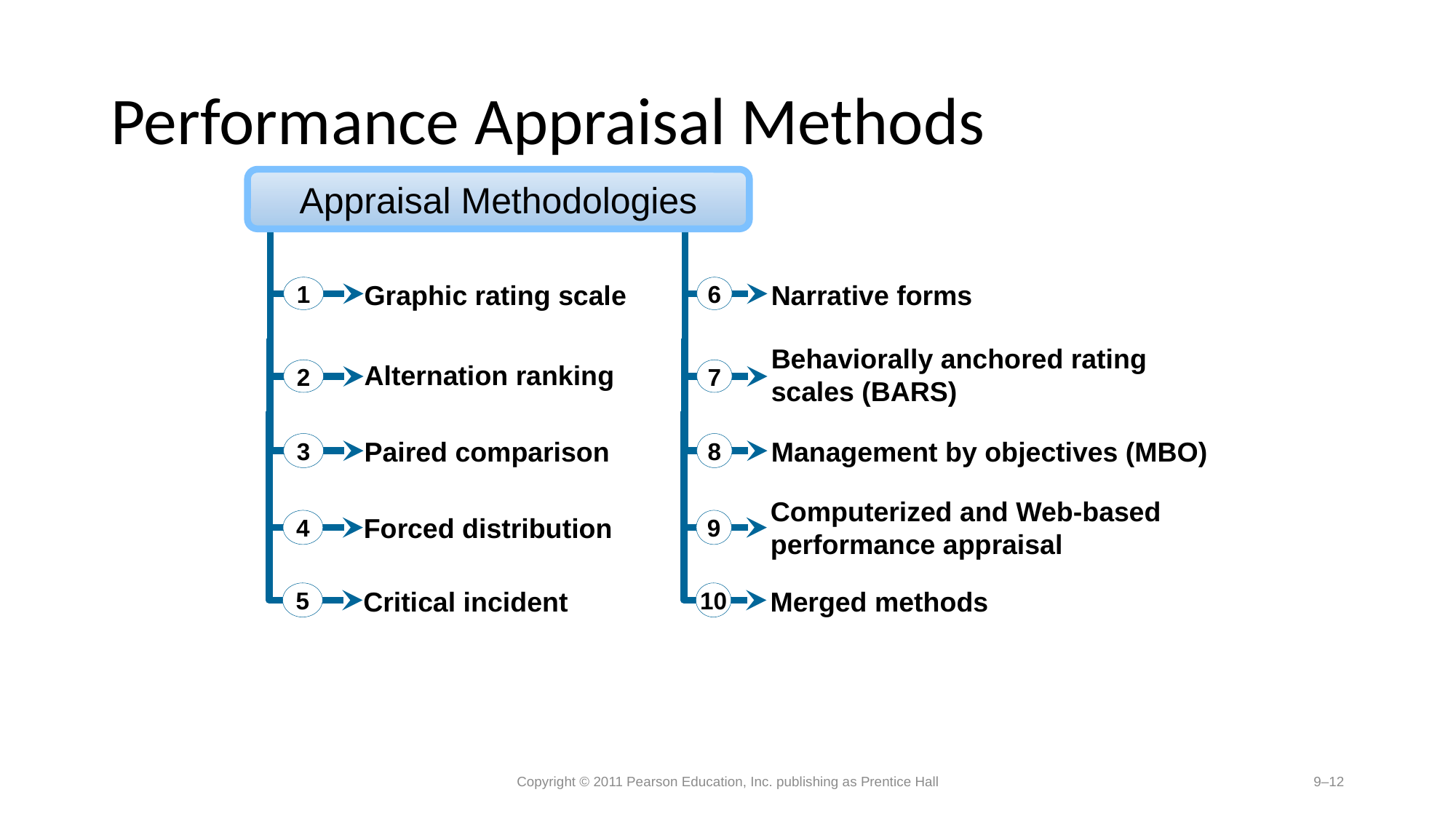

# Performance Appraisal Methods
Appraisal Methodologies

1

6

3

8

2

7
Graphic rating scale
Narrative forms

4

9
Alternation ranking
Behaviorally anchored rating scales (BARS)

5

10
Paired comparison
Management by objectives (MBO)
Computerized and Web-based performance appraisal
Forced distribution
Critical incident
Merged methods
Copyright © 2011 Pearson Education, Inc. publishing as Prentice Hall
9–12